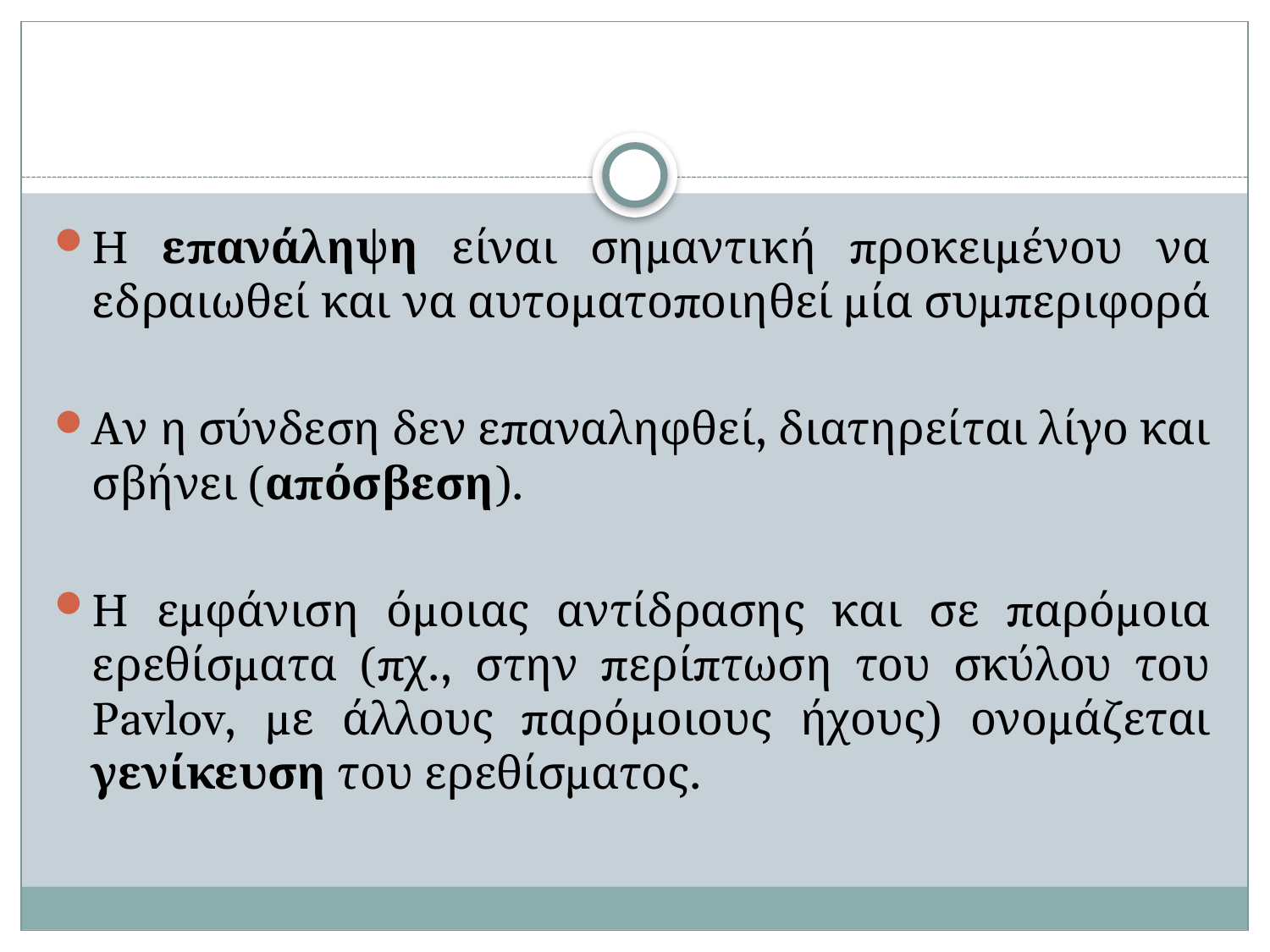

#
Η επανάληψη είναι σημαντική προκειμένου να εδραιωθεί και να αυτοματοποιηθεί μία συμπεριφορά

Αν η σύνδεση δεν επαναληφθεί, διατηρείται λίγο και σβήνει (απόσβεση).

Η εμφάνιση όμοιας αντίδρασης και σε παρόμοια ερεθίσματα (πχ., στην περίπτωση του σκύλου του Pavlov, με άλλους παρόμοιους ήχους) ονομάζεται γενίκευση του ερεθίσματος.